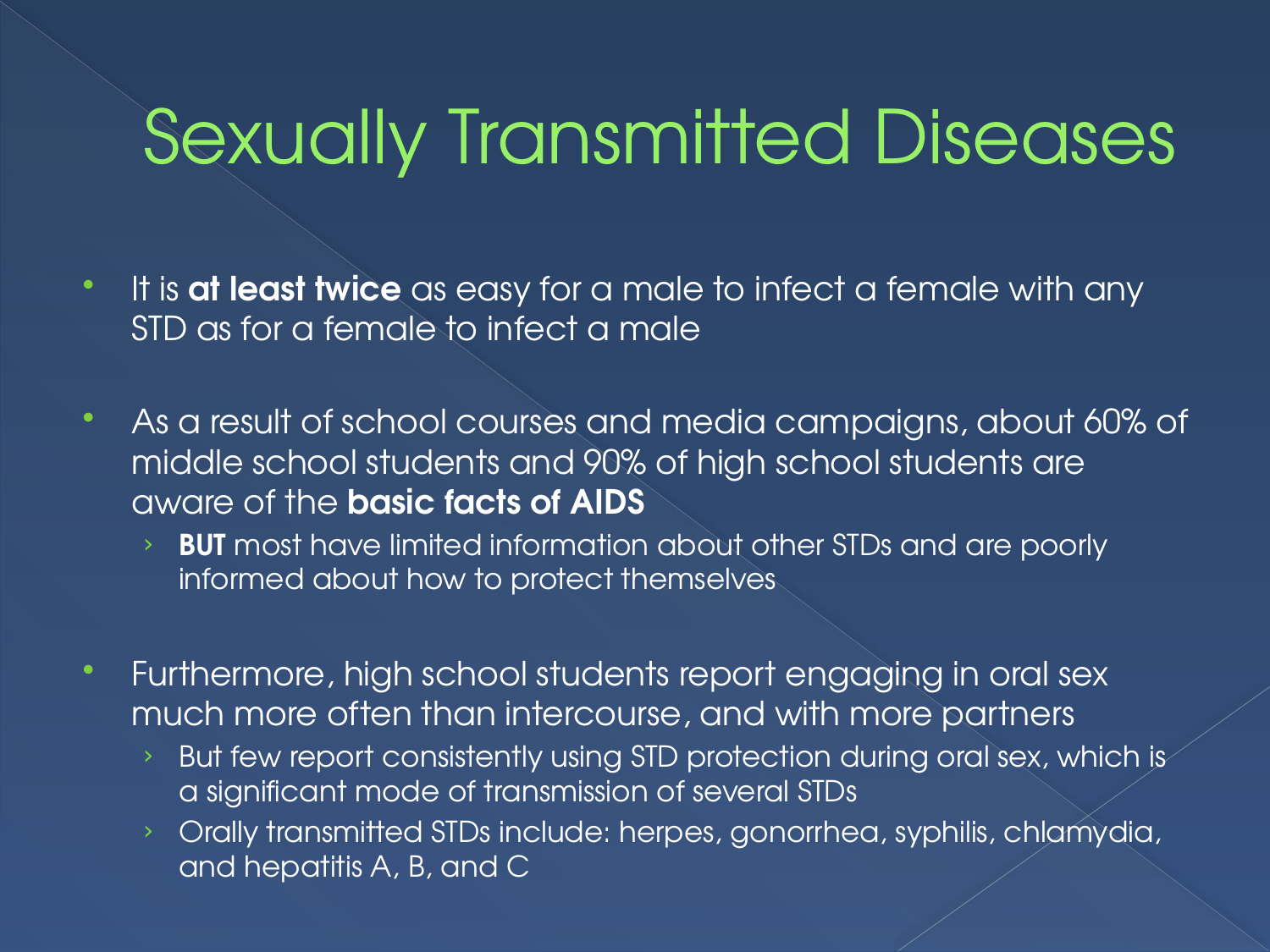

# Sexually Transmitted Diseases
It is at least twice as easy for a male to infect a female with any STD as for a female to infect a male

As a result of school courses and media campaigns, about 60% of middle school students and 90% of high school students are aware of the basic facts of AIDS
BUT most have limited information about other STDs and are poorly informed about how to protect themselves

Furthermore, high school students report engaging in oral sex much more often than intercourse, and with more partners
But few report consistently using STD protection during oral sex, which is a significant mode of transmission of several STDs
Orally transmitted STDs include: herpes, gonorrhea, syphilis, chlamydia, and hepatitis A, B, and C